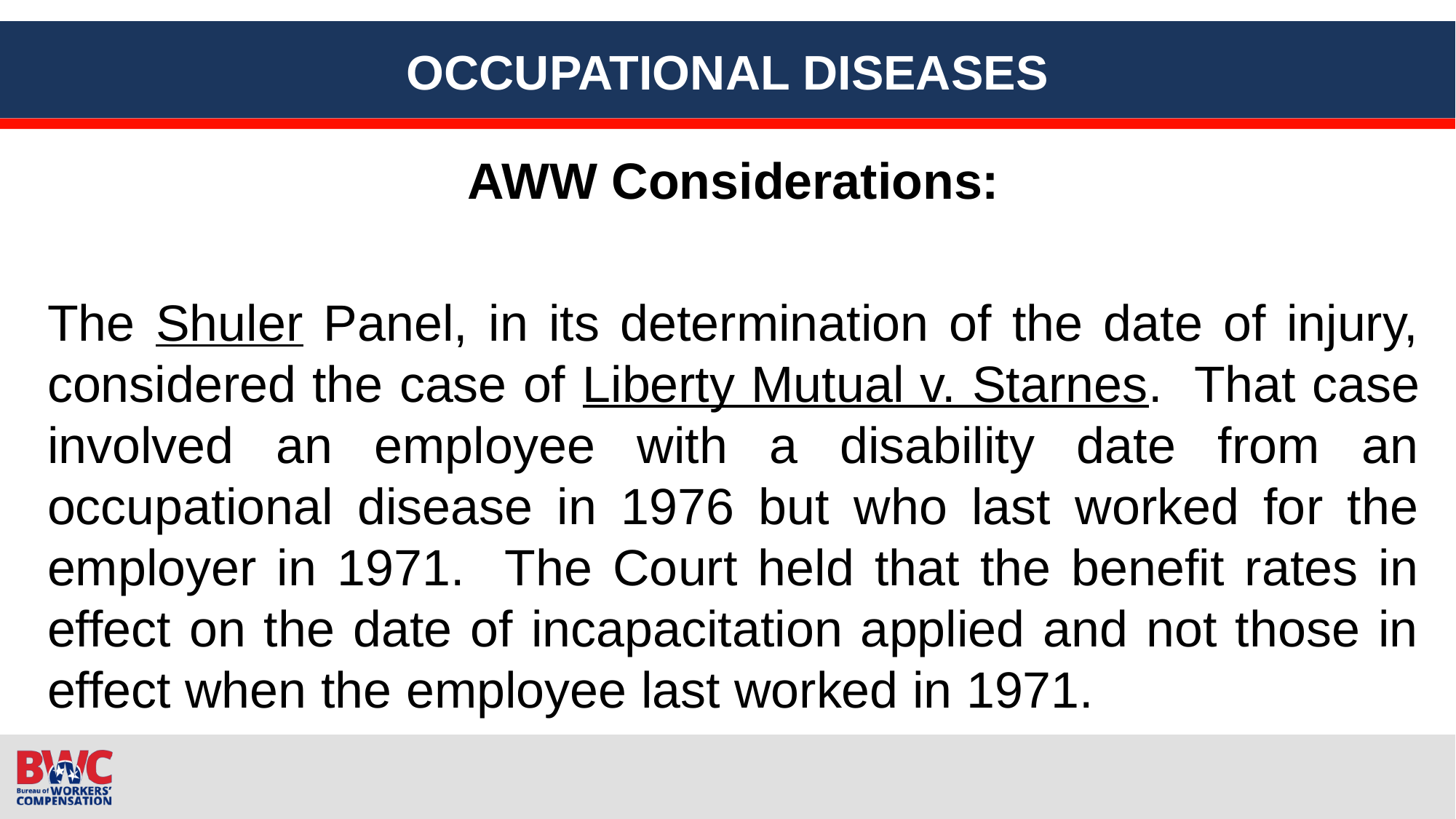

# OCCUPATIONAL DISEASES
AWW Considerations:

The Shuler Panel, in its determination of the date of injury, considered the case of Liberty Mutual v. Starnes.  That case involved an employee with a disability date from an occupational disease in 1976 but who last worked for the employer in 1971.  The Court held that the benefit rates in effect on the date of incapacitation applied and not those in effect when the employee last worked in 1971.